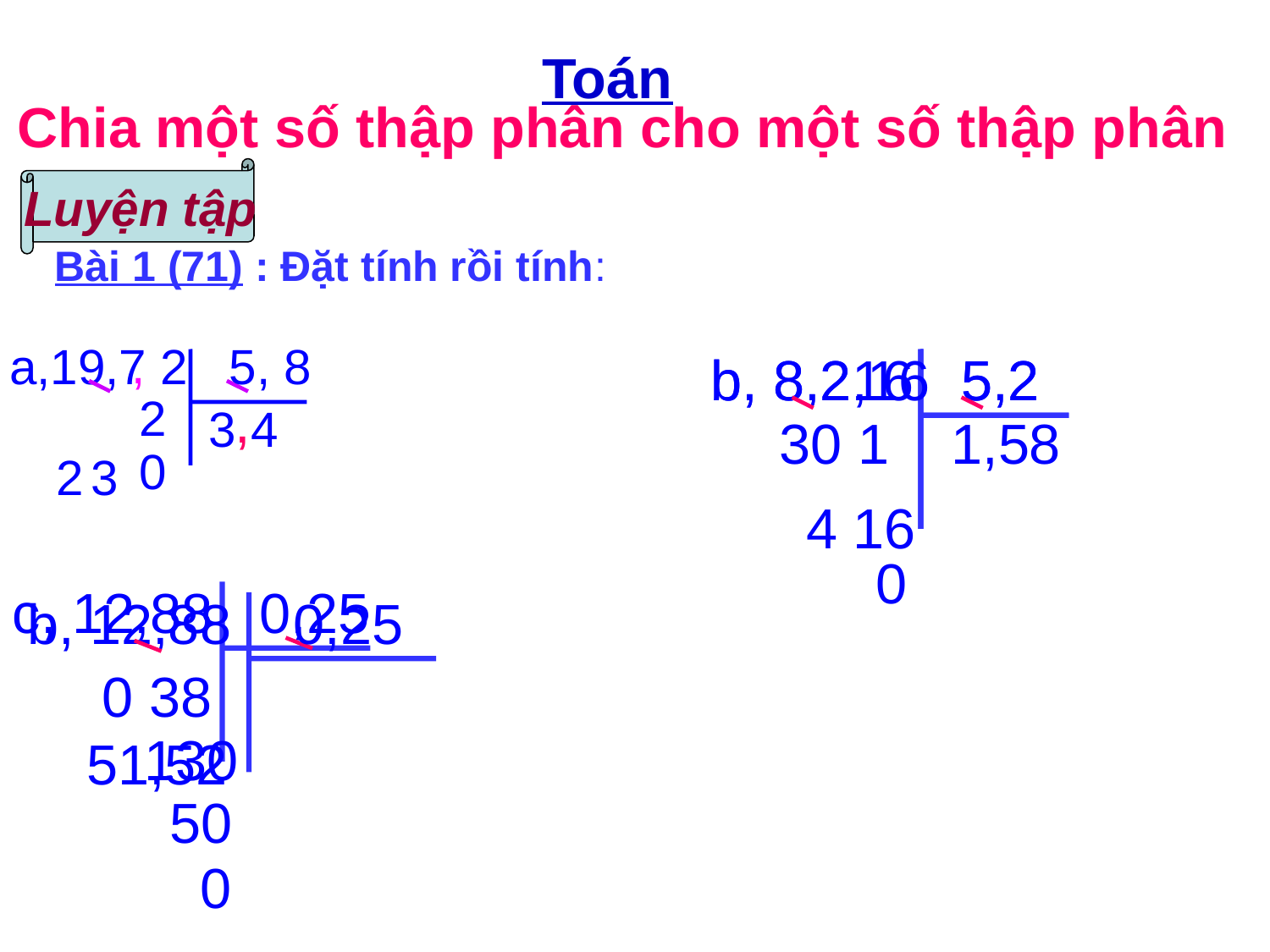

Toán
Chia một số thập phân cho một số thập phân
Luyện tập
Bài 1 (71) : Đặt tính rồi tính:
,
a,19,7 2   5, 8

b, 8,216   5,2

b, 8,2,16  5,2

 30 1    1,58
4 16
0
 2
 3

2
,

3
4
0
c, 12,88   0,25

   b, 12,88    0,25

 0 38    51,52
 130
50
0